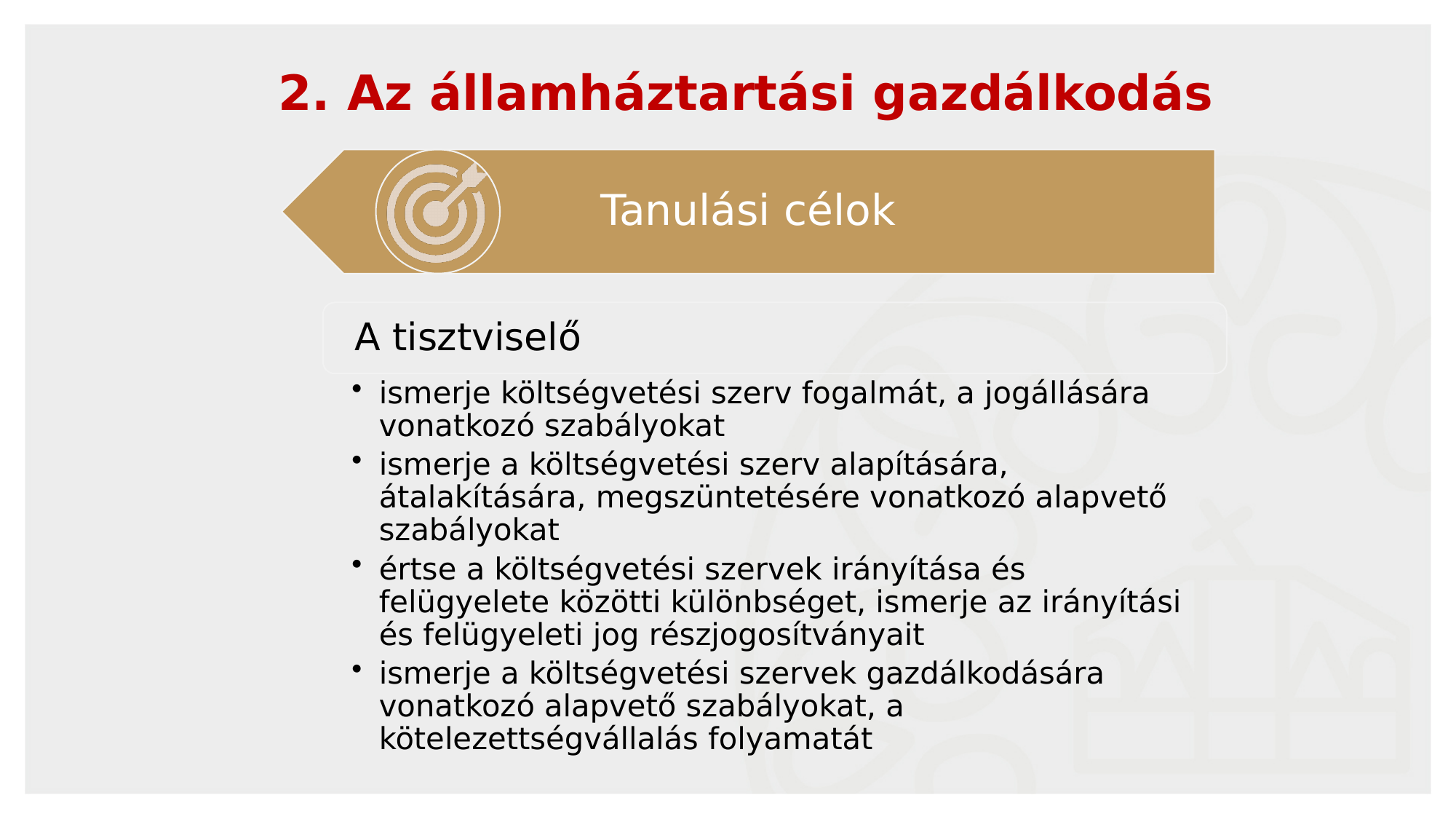

45
2. Az államháztartási gazdálkodás
Tanulási célok
 A tisztviselő
ismerje költségvetési szerv fogalmát, a jogállására vonatkozó szabályokat
ismerje a költségvetési szerv alapítására, átalakítására, megszüntetésére vonatkozó alapvető szabályokat
értse a költségvetési szervek irányítása és felügyelete közötti különbséget, ismerje az irányítási és felügyeleti jog részjogosítványait
ismerje a költségvetési szervek gazdálkodására vonatkozó alapvető szabályokat, a kötelezettségvállalás folyamatát